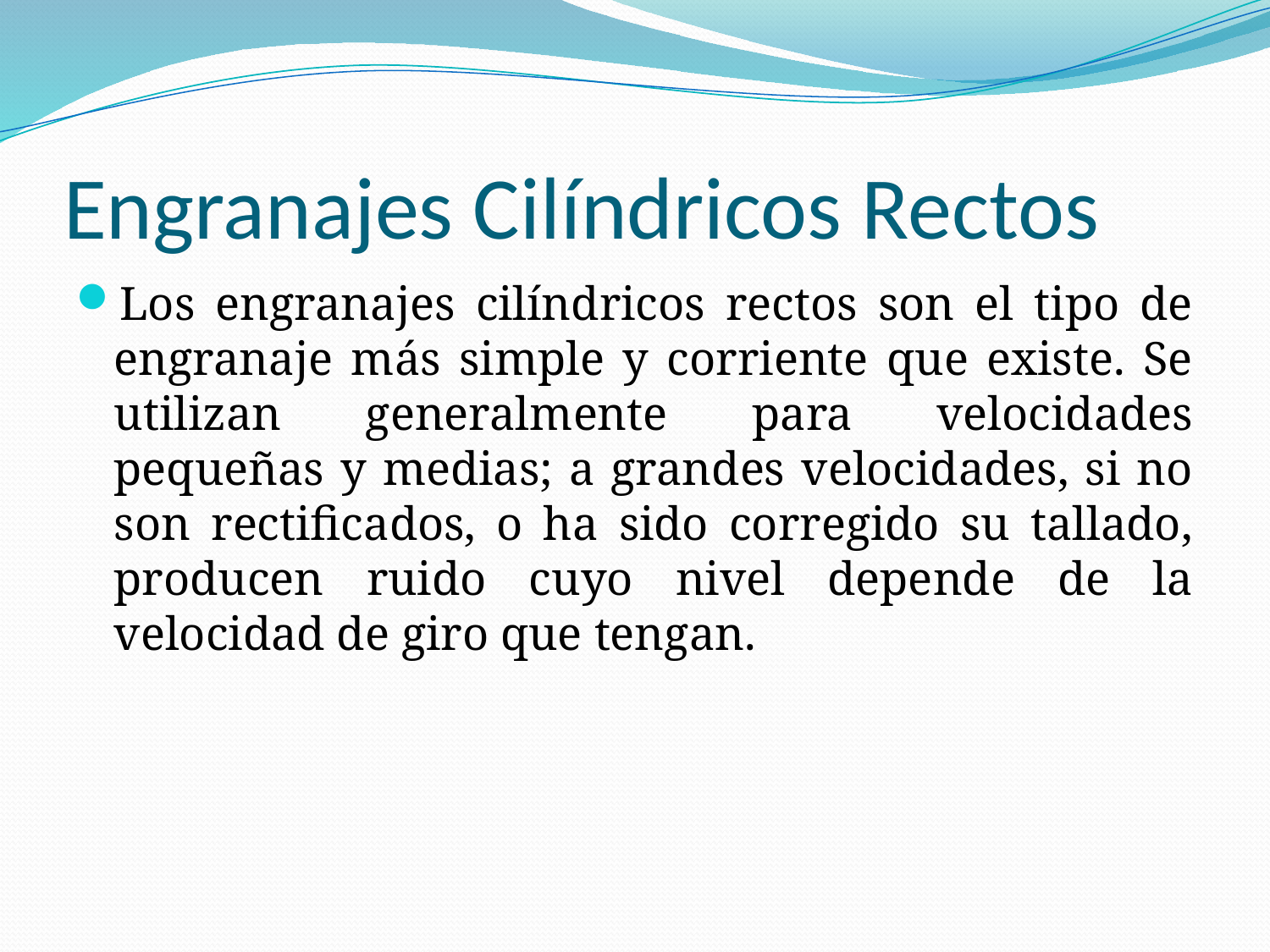

# Engranajes Cilíndricos Rectos
Los engranajes cilíndricos rectos son el tipo de engranaje más simple y corriente que existe. Se utilizan generalmente para velocidades pequeñas y medias; a grandes velocidades, si no son rectificados, o ha sido corregido su tallado, producen ruido cuyo nivel depende de la velocidad de giro que tengan.